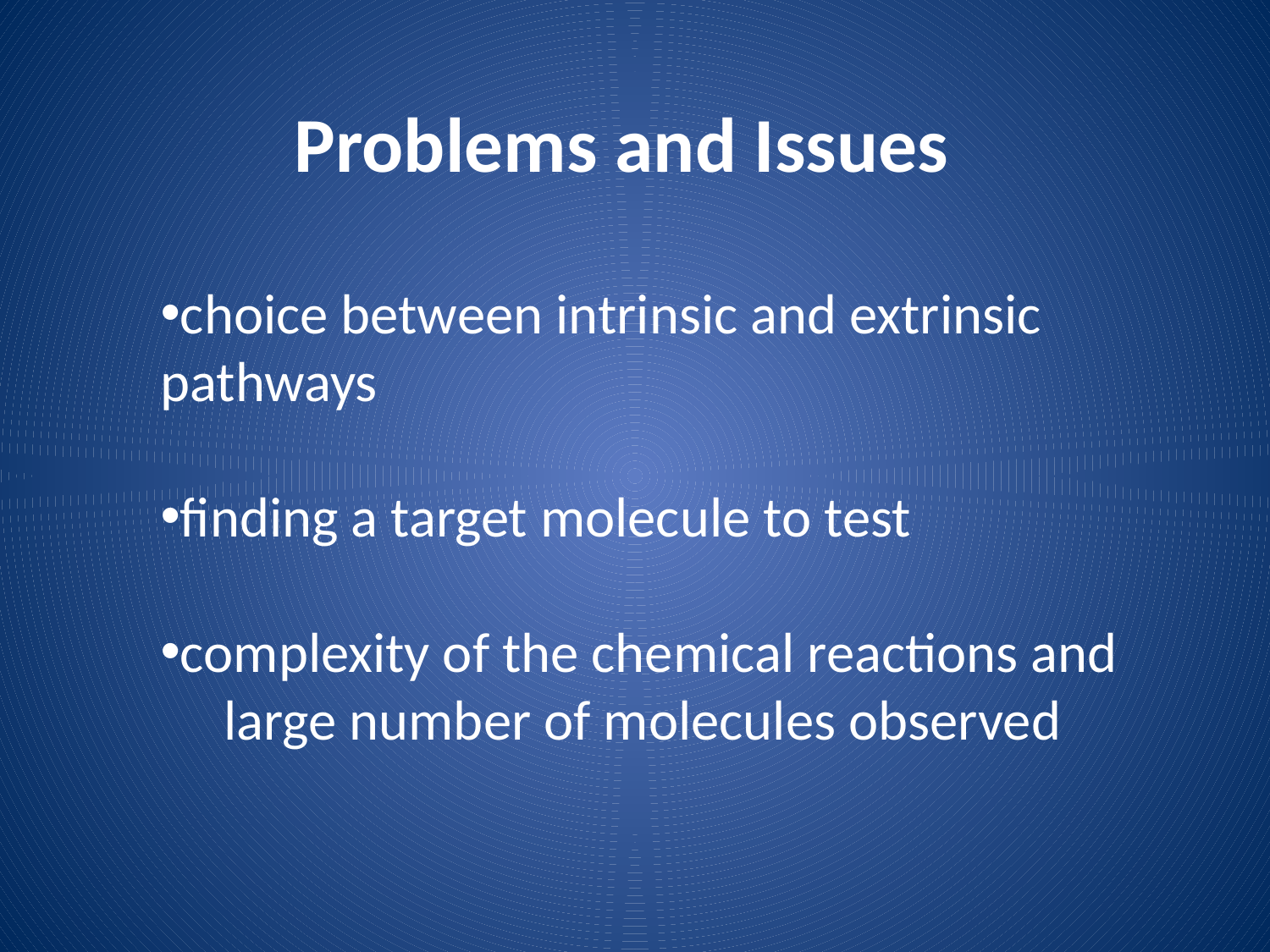

Problems and Issues
choice between intrinsic and extrinsic pathways

finding a target molecule to test

complexity of the chemical reactions and       large number of molecules observed